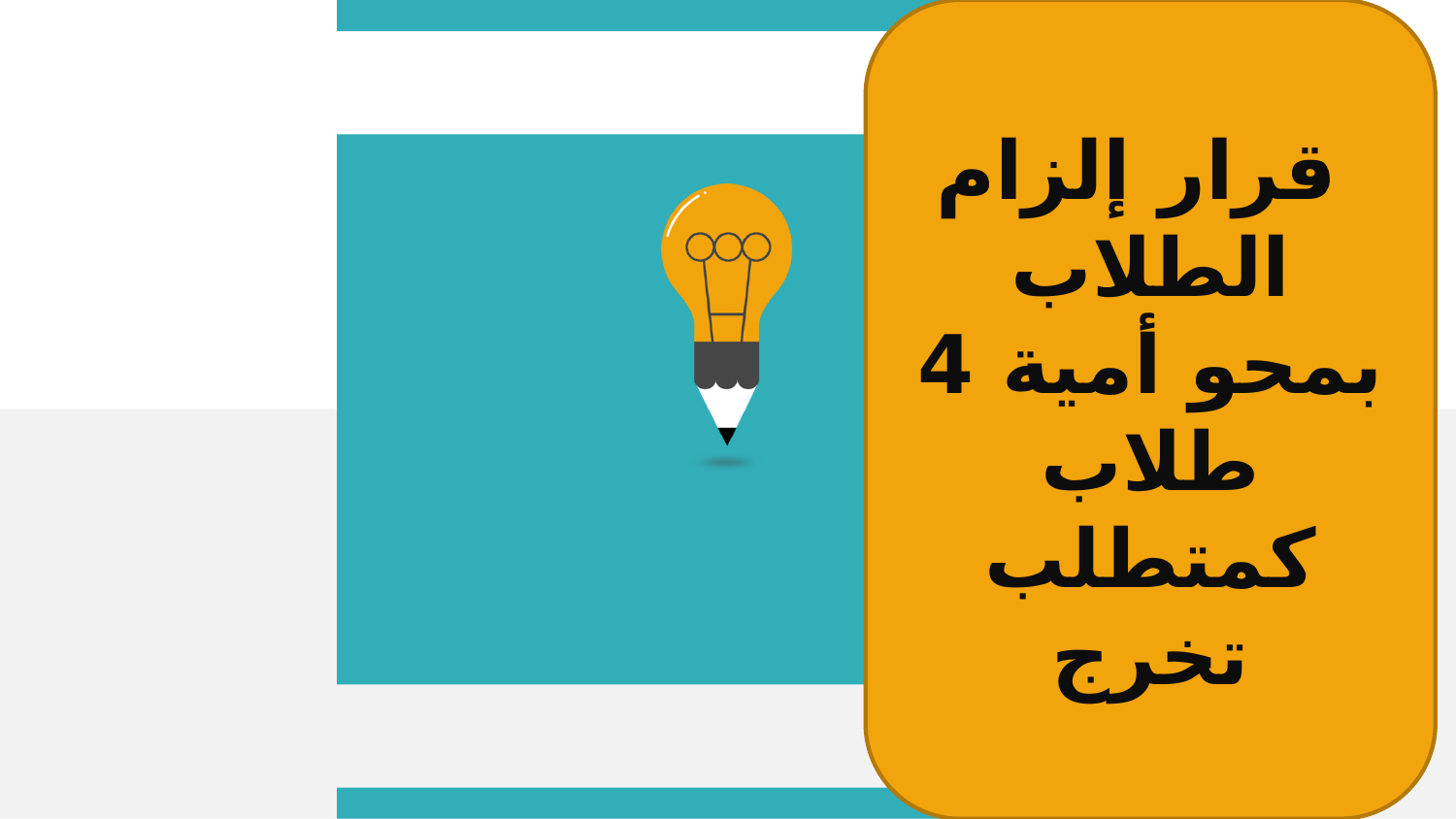

قرار إلزام الطلاب بمحو أمية 4 طلاب كمتطلب تخرج